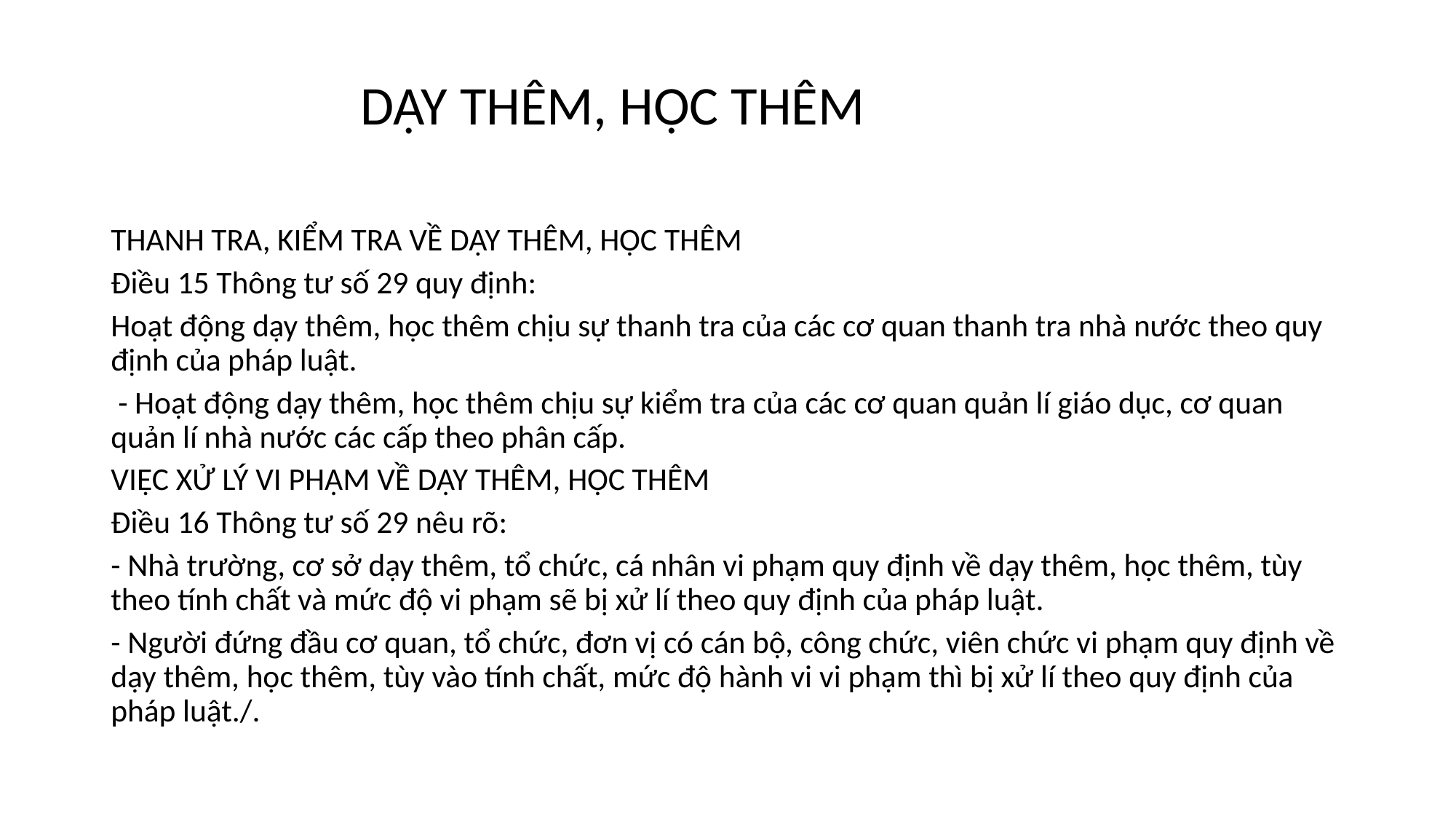

# DẠY THÊM, HỌC THÊM
THANH TRA, KIỂM TRA VỀ DẠY THÊM, HỌC THÊM
Điều 15 Thông tư số 29 quy định:
Hoạt động dạy thêm, học thêm chịu sự thanh tra của các cơ quan thanh tra nhà nước theo quy định của pháp luật.
 - Hoạt động dạy thêm, học thêm chịu sự kiểm tra của các cơ quan quản lí giáo dục, cơ quan quản lí nhà nước các cấp theo phân cấp.
VIỆC XỬ LÝ VI PHẠM VỀ DẠY THÊM, HỌC THÊM
Điều 16 Thông tư số 29 nêu rõ:
- Nhà trường, cơ sở dạy thêm, tổ chức, cá nhân vi phạm quy định về dạy thêm, học thêm, tùy theo tính chất và mức độ vi phạm sẽ bị xử lí theo quy định của pháp luật.
- Người đứng đầu cơ quan, tổ chức, đơn vị có cán bộ, công chức, viên chức vi phạm quy định về dạy thêm, học thêm, tùy vào tính chất, mức độ hành vi vi phạm thì bị xử lí theo quy định của pháp luật./.